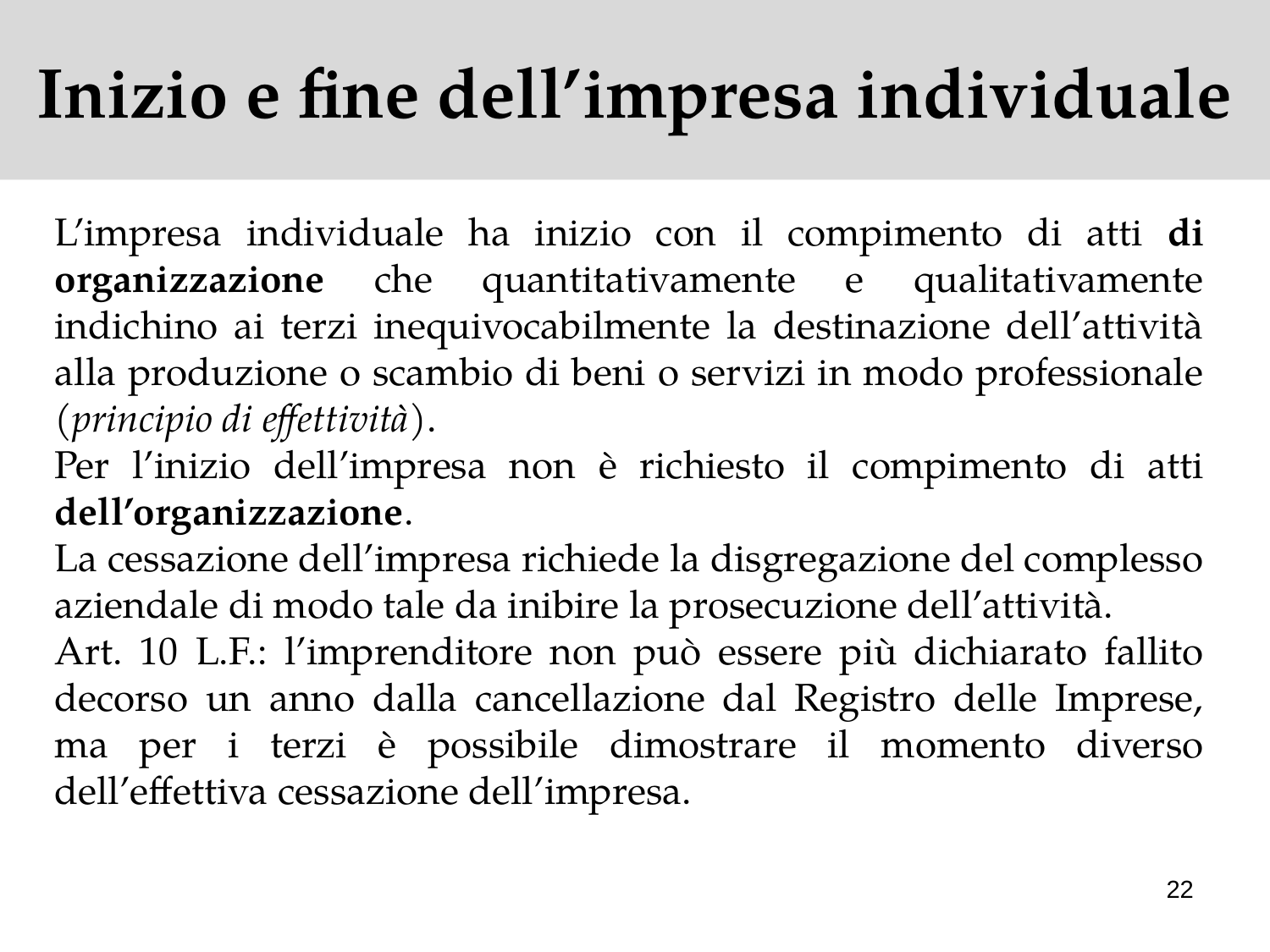

# Inizio e fine dell’impresa individuale
L’impresa individuale ha inizio con il compimento di atti di organizzazione che quantitativamente e qualitativamente indichino ai terzi inequivocabilmente la destinazione dell’attività alla produzione o scambio di beni o servizi in modo professionale (principio di effettività).
Per l’inizio dell’impresa non è richiesto il compimento di atti dell’organizzazione.
La cessazione dell’impresa richiede la disgregazione del complesso aziendale di modo tale da inibire la prosecuzione dell’attività.
Art. 10 L.F.: l’imprenditore non può essere più dichiarato fallito decorso un anno dalla cancellazione dal Registro delle Imprese, ma per i terzi è possibile dimostrare il momento diverso dell’effettiva cessazione dell’impresa.
22